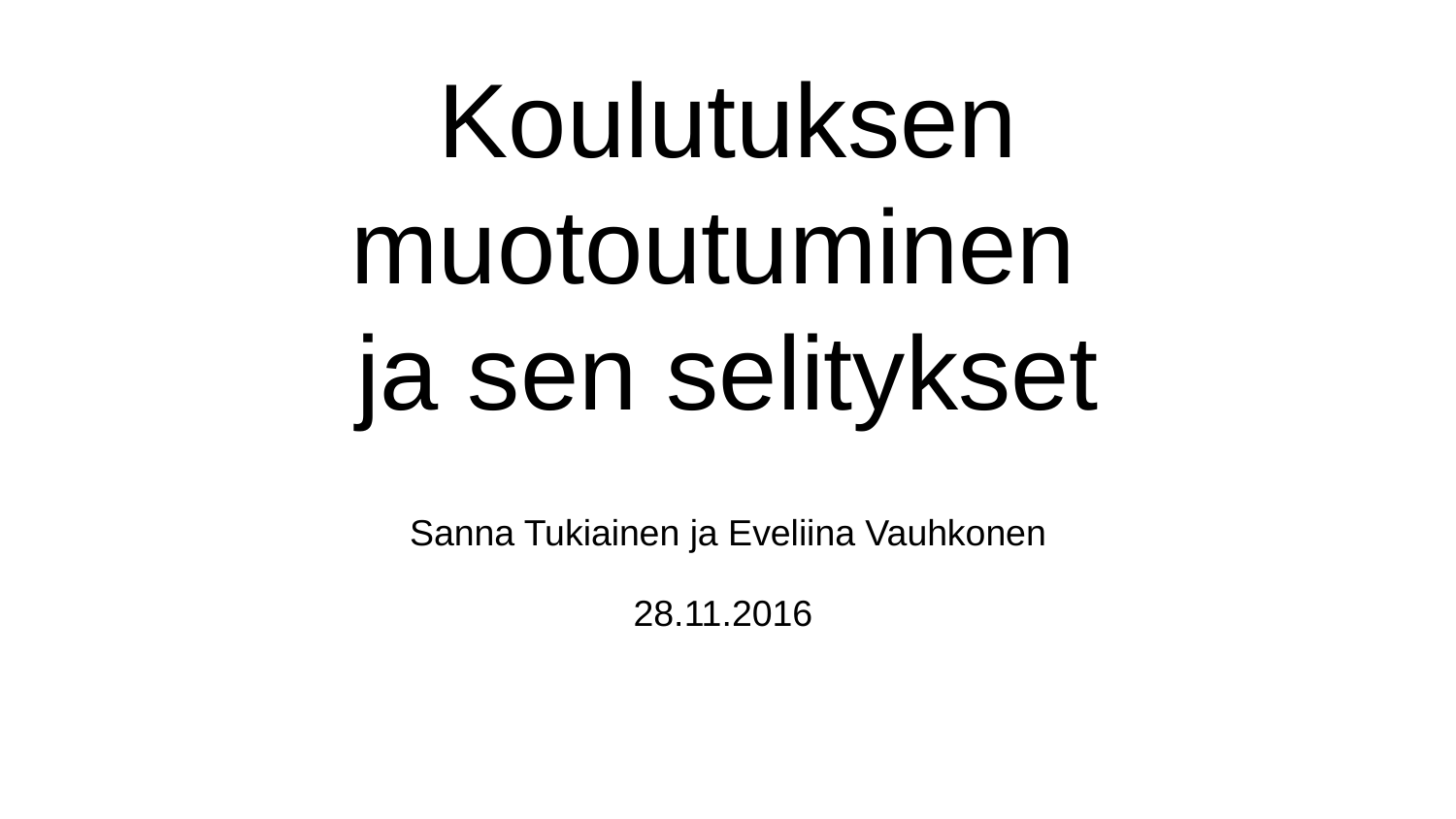

# Koulutuksen muotoutuminen
ja sen selitykset
Sanna Tukiainen ja Eveliina Vauhkonen

28.11.2016